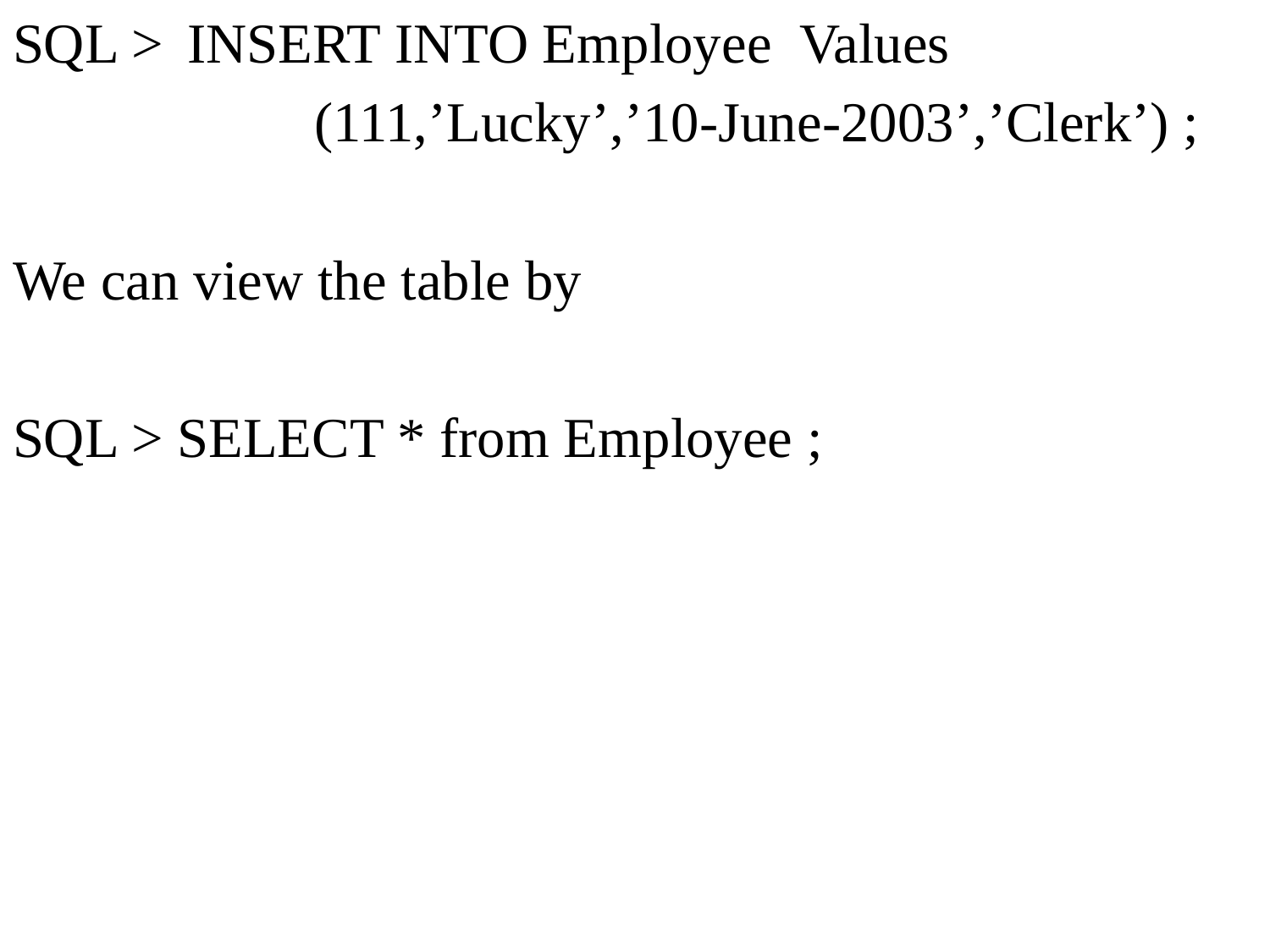

SQL > 	INSERT INTO Employee  Values
			(111,’Lucky’,’10-June-2003’,’Clerk’) ;

We can view the table by

SQL > SELECT * from Employee ;